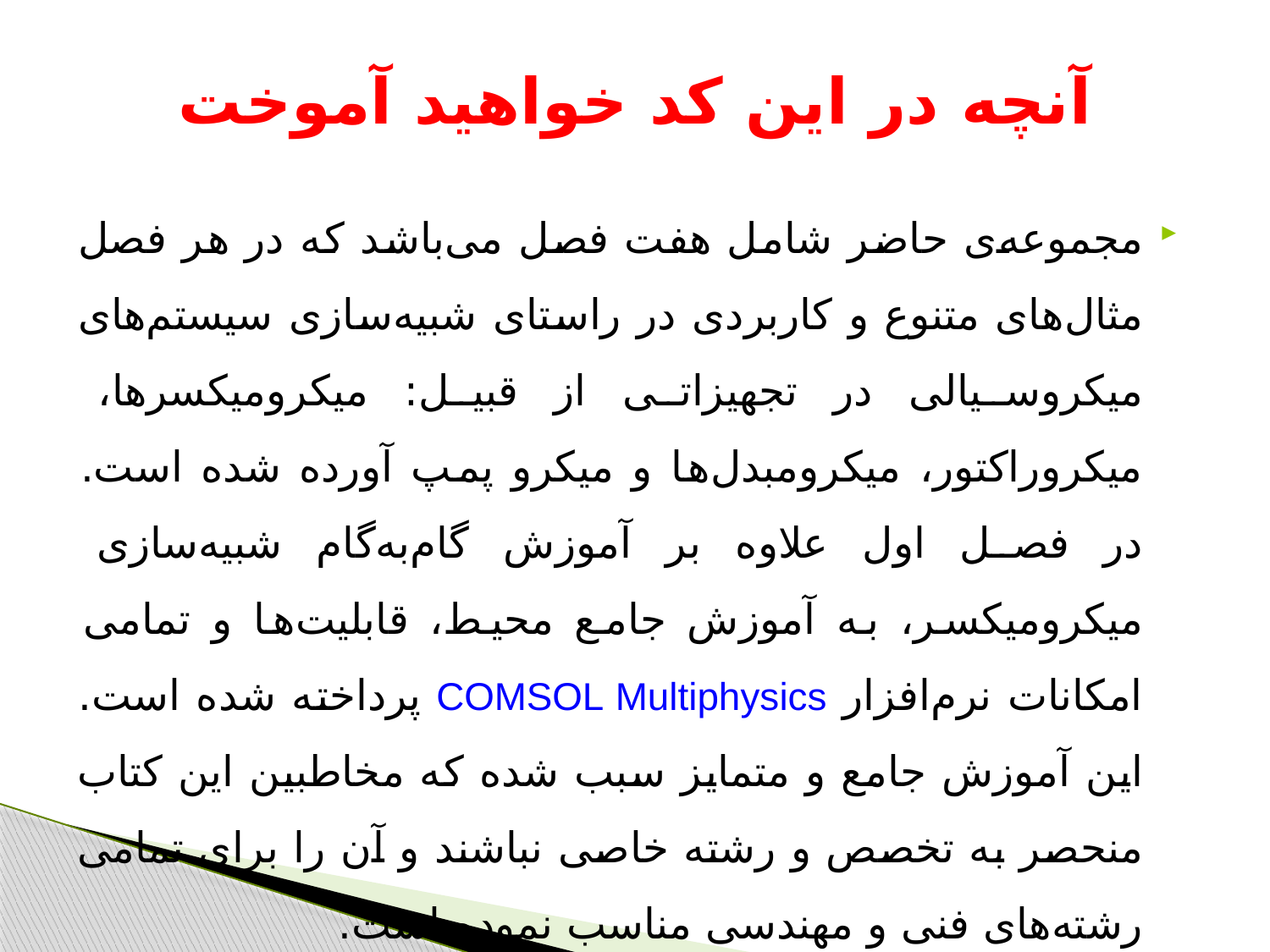

# آنچه در این کد خواهید آموخت
مجموعه‌ی حاضر شامل هفت فصل می‌باشد که در هر فصل مثال‌های متنوع و کاربردی در راستای شبیه‌سازی سیستم‌های میکروسیالی در تجهیزاتی از قبیل: میکرومیکسرها، میکروراکتور، میکرومبدل‌ها و میکرو پمپ آورده شده است. در فصل اول علاوه بر آموزش گام‌به‌گام شبیه‌سازی میکرومیکسر، به آموزش جامع محیط، قابلیت‌ها و تمامی امکانات نرم‌افزار COMSOL Multiphysics پرداخته شده است. این آموزش جامع و متمایز سبب شده که مخاطبین این کتاب منحصر به تخصص و رشته خاصی نباشند و آن را برای تمامی رشته‌های فنی و مهندسی مناسب نموده است.